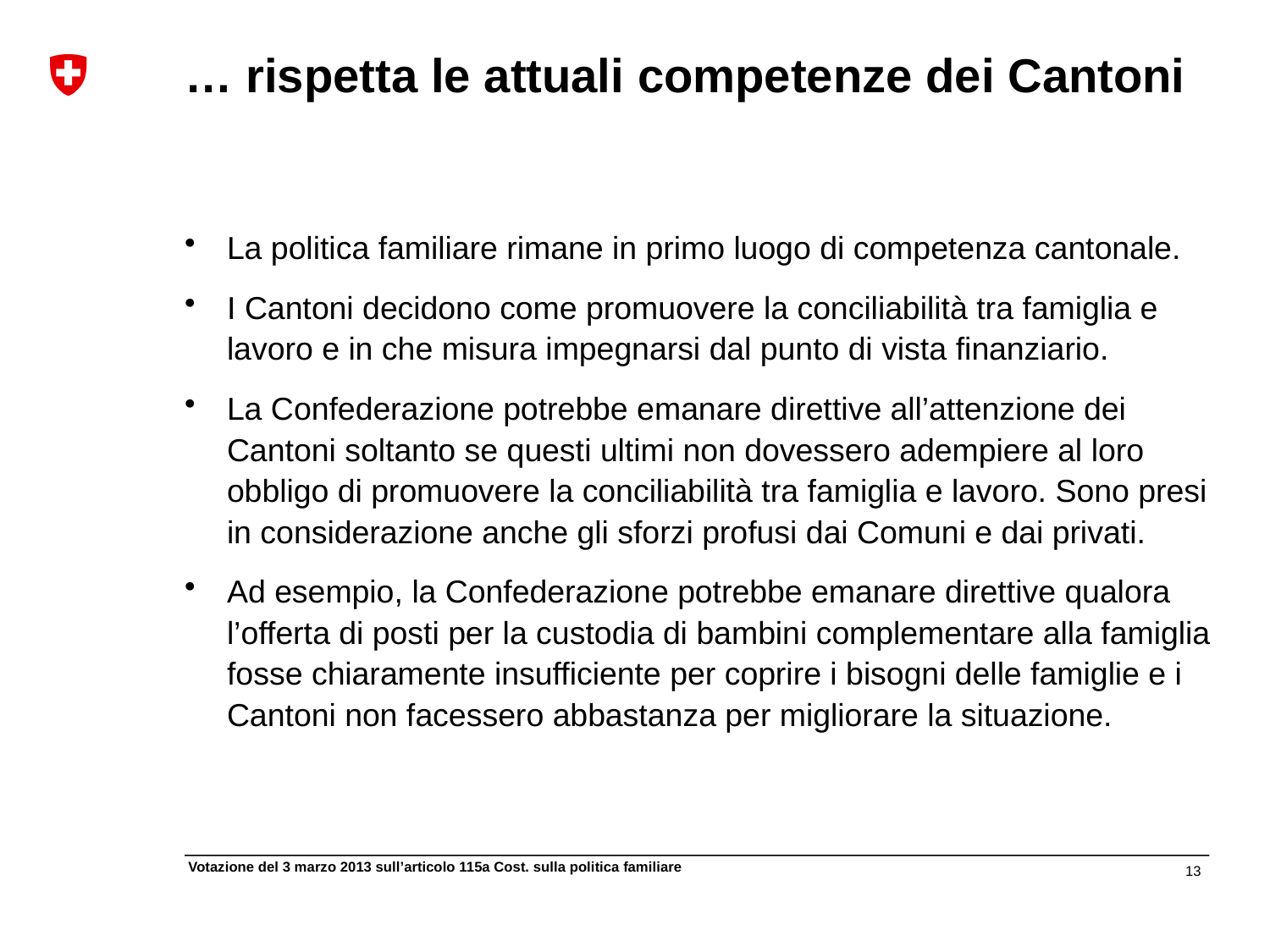

# … rispetta le attuali competenze dei Cantoni
La politica familiare rimane in primo luogo di competenza cantonale.
I Cantoni decidono come promuovere la conciliabilità tra famiglia e lavoro e in che misura impegnarsi dal punto di vista finanziario.
La Confederazione potrebbe emanare direttive all’attenzione dei Cantoni soltanto se questi ultimi non dovessero adempiere al loro obbligo di promuovere la conciliabilità tra famiglia e lavoro. Sono presi in considerazione anche gli sforzi profusi dai Comuni e dai privati.
Ad esempio, la Confederazione potrebbe emanare direttive qualora l’offerta di posti per la custodia di bambini complementare alla famiglia fosse chiaramente insufficiente per coprire i bisogni delle famiglie e i Cantoni non facessero abbastanza per migliorare la situazione.